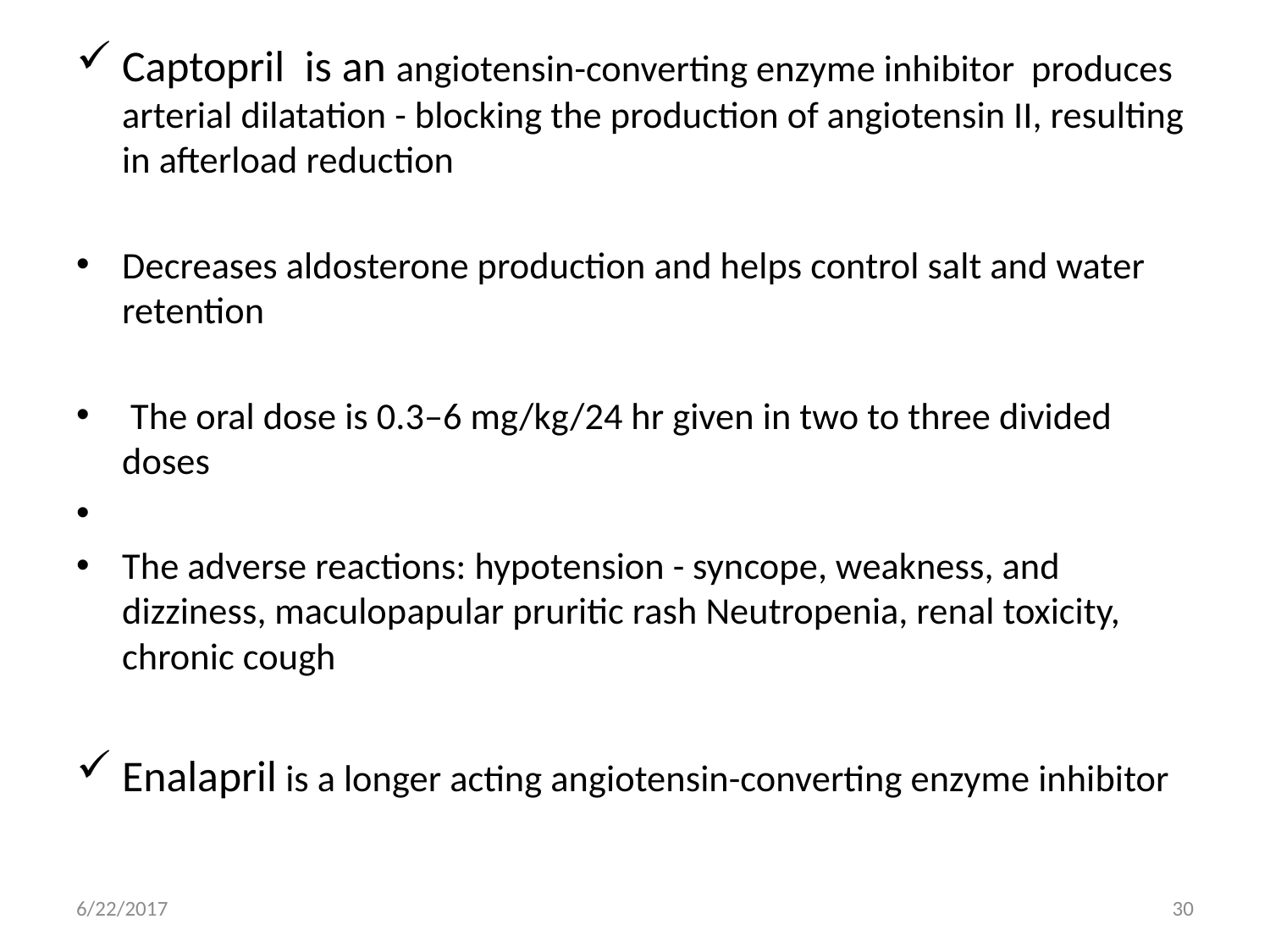

Captopril  is an angiotensin-converting enzyme inhibitor  produces arterial dilatation - blocking the production of angiotensin II, resulting in afterload reduction

Decreases aldosterone production and helps control salt and water retention

 The oral dose is 0.3–6 mg/kg/24 hr given in two to three divided doses

The adverse reactions: hypotension - syncope, weakness, and dizziness, maculopapular pruritic rash Neutropenia, renal toxicity,  chronic cough

Enalapril is a longer acting angiotensin-converting enzyme inhibitor
6/22/2017
30